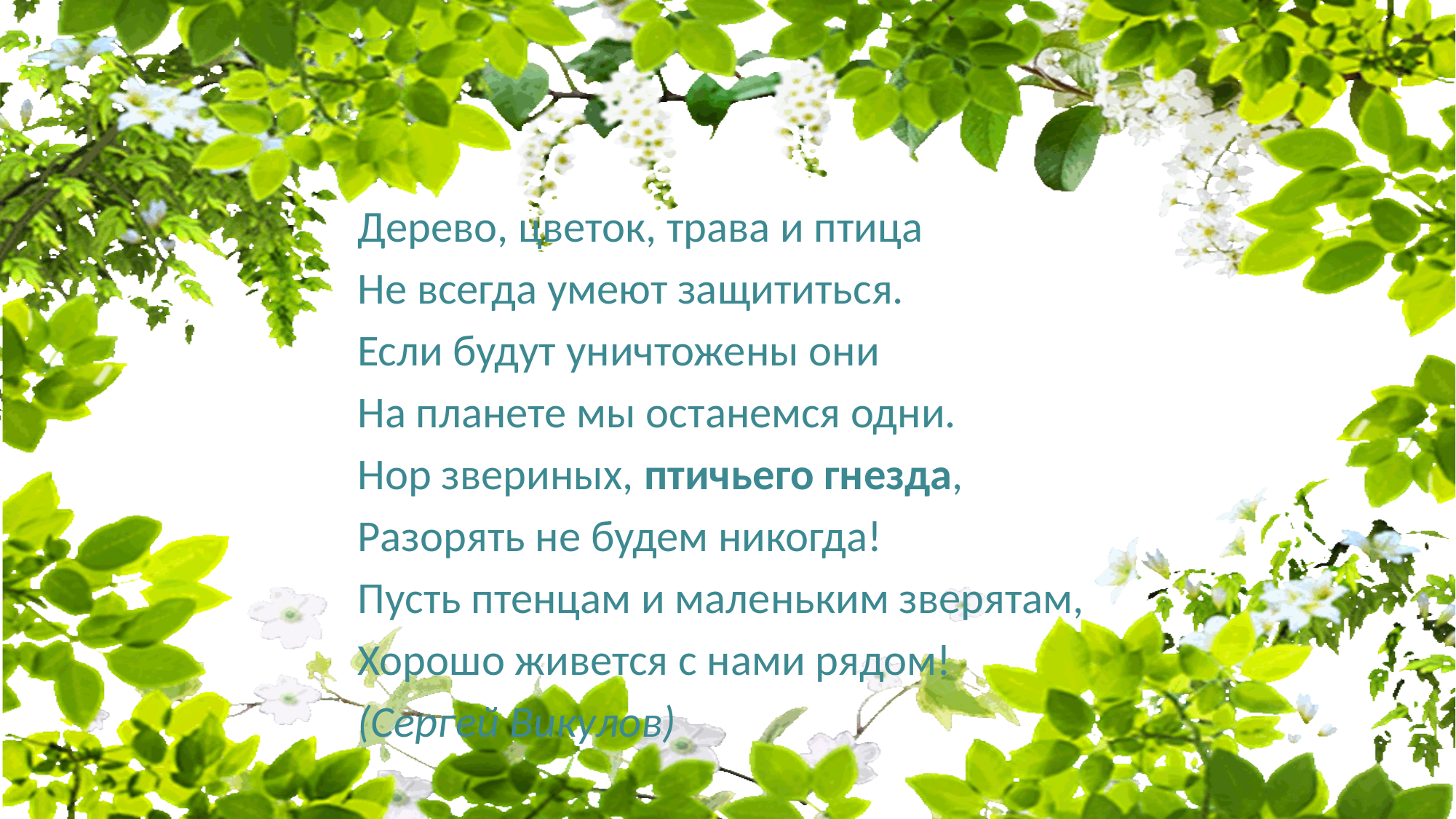

Дерево, цветок, трава и птица
Не всегда умеют защититься.
Если будут уничтожены они
На планете мы останемся одни.
Нор звериных, птичьего гнезда,
Разорять не будем никогда!
Пусть птенцам и маленьким зверятам,
Хорошо живется с нами рядом!
(Сергей Викулов)